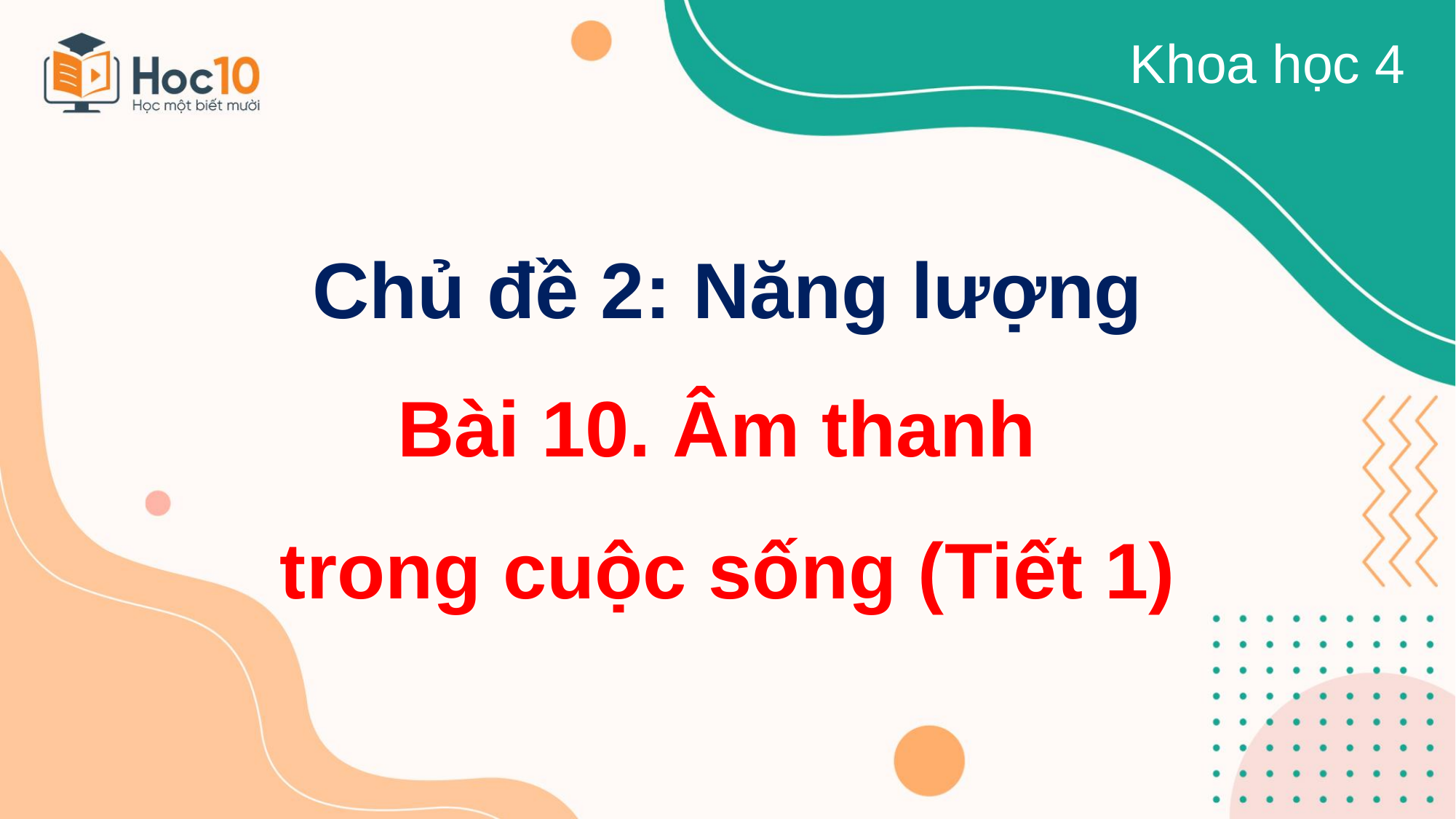

Khoa học 4
Chủ đề 2: Năng lượng
Bài 10. Âm thanh
trong cuộc sống (Tiết 1)